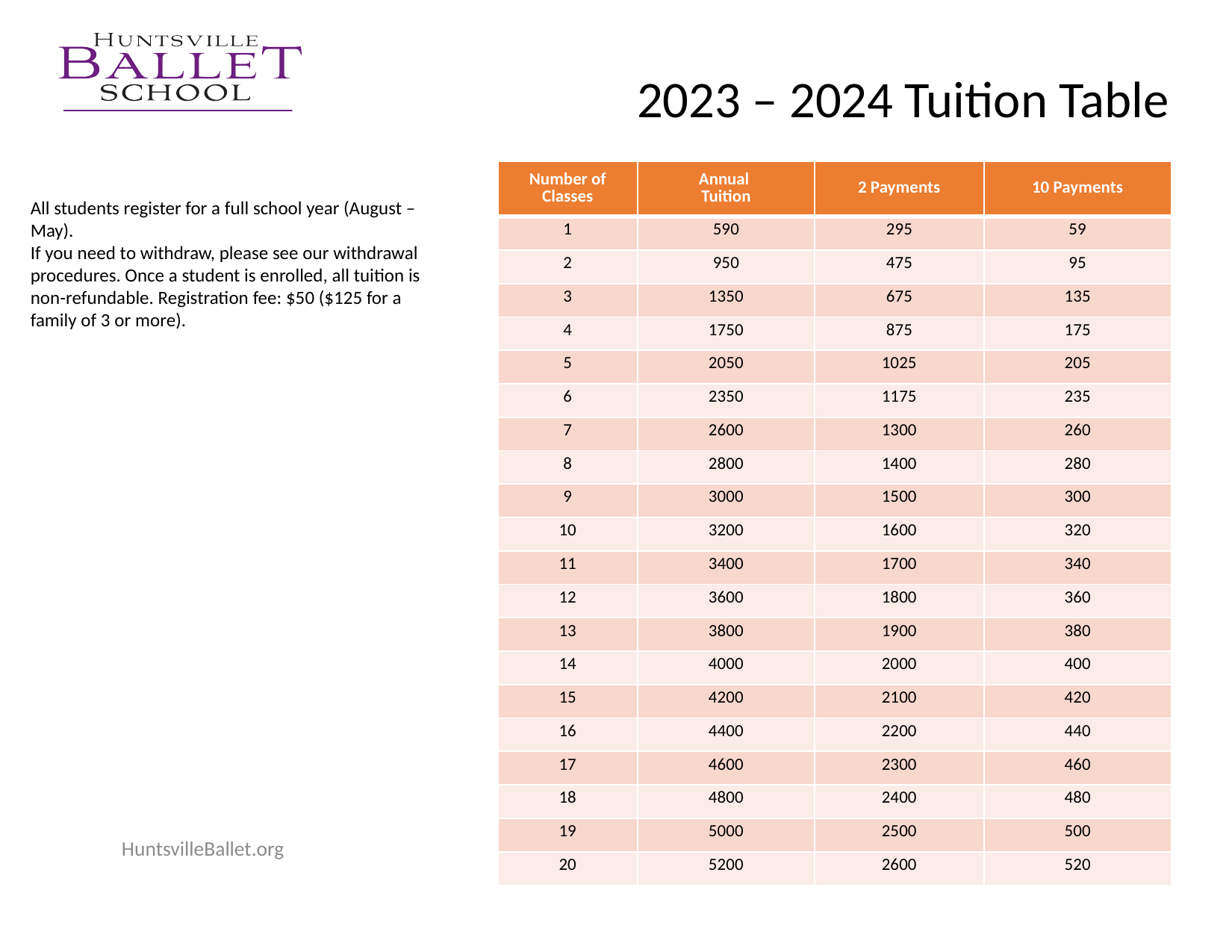

# 2023 – 2024 Tuition Table
| Number of Classes | Annual Tuition | 2 Payments | 10 Payments |
| --- | --- | --- | --- |
| 1 | 590 | 295 | 59 |
| 2 | 950 | 475 | 95 |
| 3 | 1350 | 675 | 135 |
| 4 | 1750 | 875 | 175 |
| 5 | 2050 | 1025 | 205 |
| 6 | 2350 | 1175 | 235 |
| 7 | 2600 | 1300 | 260 |
| 8 | 2800 | 1400 | 280 |
| 9 | 3000 | 1500 | 300 |
| 10 | 3200 | 1600 | 320 |
| 11 | 3400 | 1700 | 340 |
| 12 | 3600 | 1800 | 360 |
| 13 | 3800 | 1900 | 380 |
| 14 | 4000 | 2000 | 400 |
| 15 | 4200 | 2100 | 420 |
| 16 | 4400 | 2200 | 440 |
| 17 | 4600 | 2300 | 460 |
| 18 | 4800 | 2400 | 480 |
| 19 | 5000 | 2500 | 500 |
| 20 | 5200 | 2600 | 520 |
All students register for a full school year (August – May).
If you need to withdraw, please see our withdrawal procedures. Once a student is enrolled, all tuition is non-refundable. Registration fee: $50 ($125 for a family of 3 or more).
HuntsvilleBallet.org
8